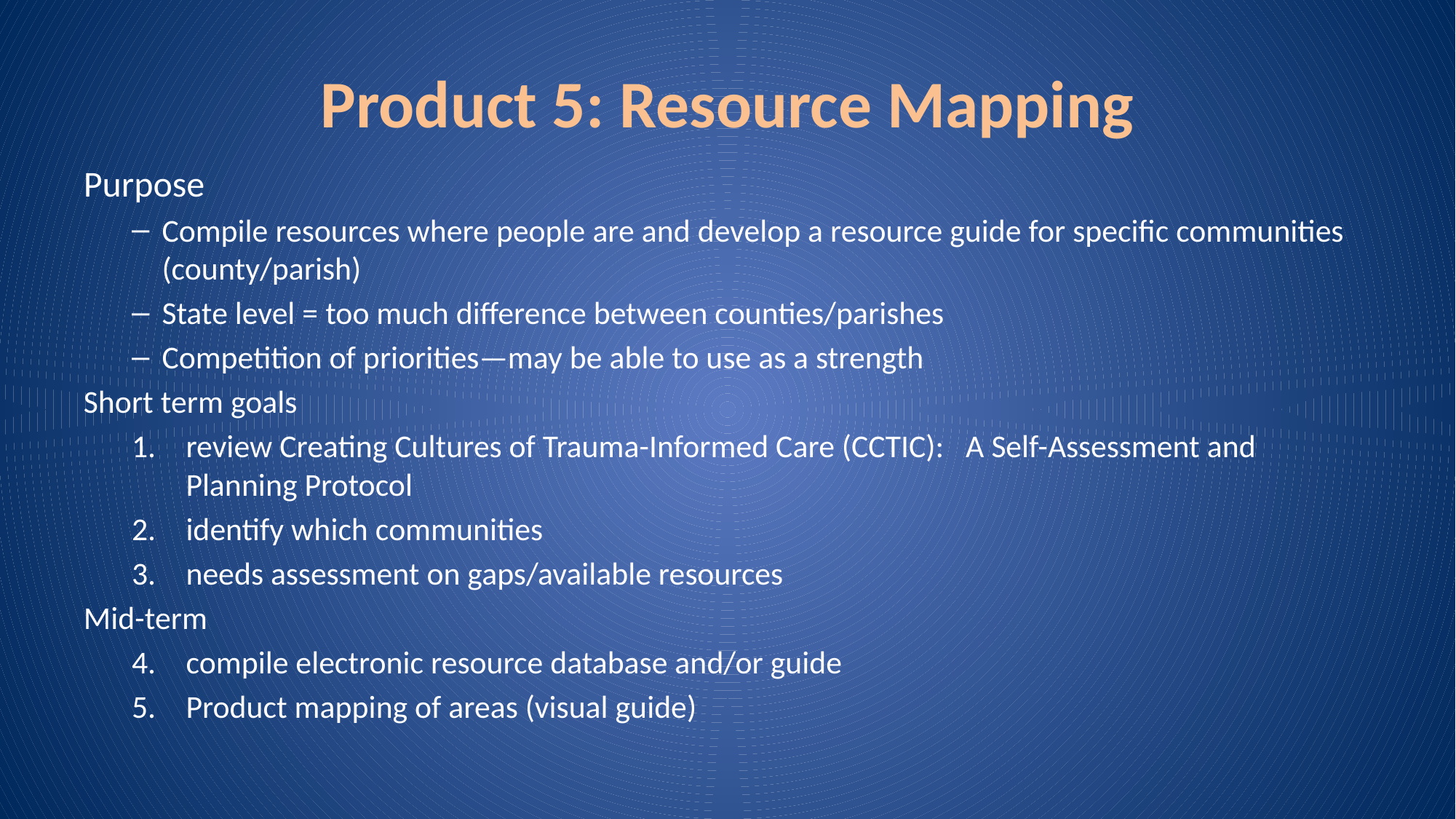

# Product 5: Resource Mapping
Purpose
Compile resources where people are and develop a resource guide for specific communities (county/parish)
State level = too much difference between counties/parishes
Competition of priorities—may be able to use as a strength
Short term goals
review Creating Cultures of Trauma-Informed Care (CCTIC):   A Self-Assessment and Planning Protocol
identify which communities
needs assessment on gaps/available resources
Mid-term
compile electronic resource database and/or guide
Product mapping of areas (visual guide)